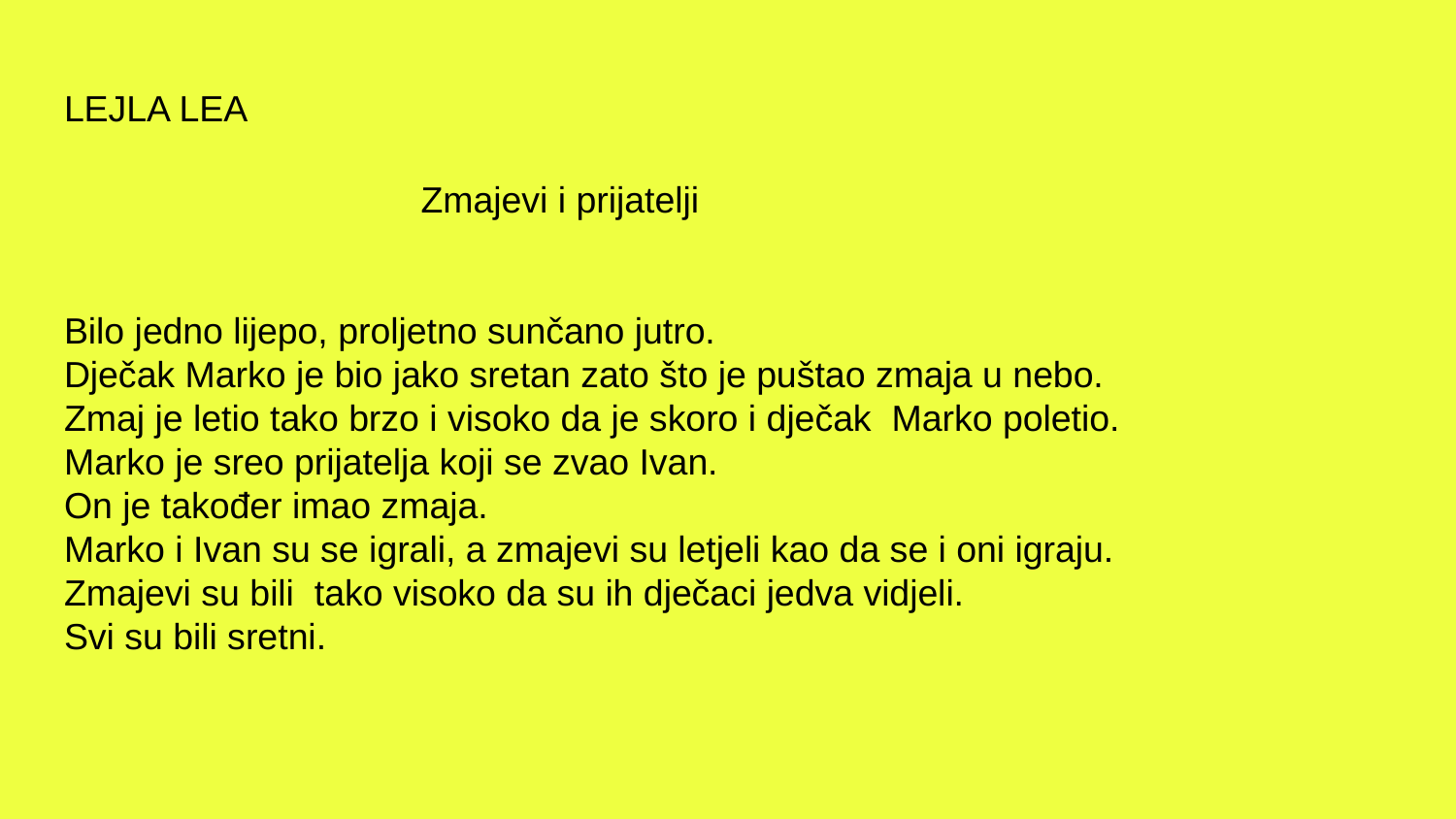

# LEJLA LEA
                                   Zmajevi i prijatelji

Bilo jedno lijepo, proljetno sunčano jutro.
Dječak Marko je bio jako sretan zato što je puštao zmaja u nebo.
Zmaj je letio tako brzo i visoko da je skoro i dječak  Marko poletio.
Marko je sreo prijatelja koji se zvao Ivan.
On je također imao zmaja.
Marko i Ivan su se igrali, a zmajevi su letjeli kao da se i oni igraju.
Zmajevi su bili  tako visoko da su ih dječaci jedva vidjeli.
Svi su bili sretni.